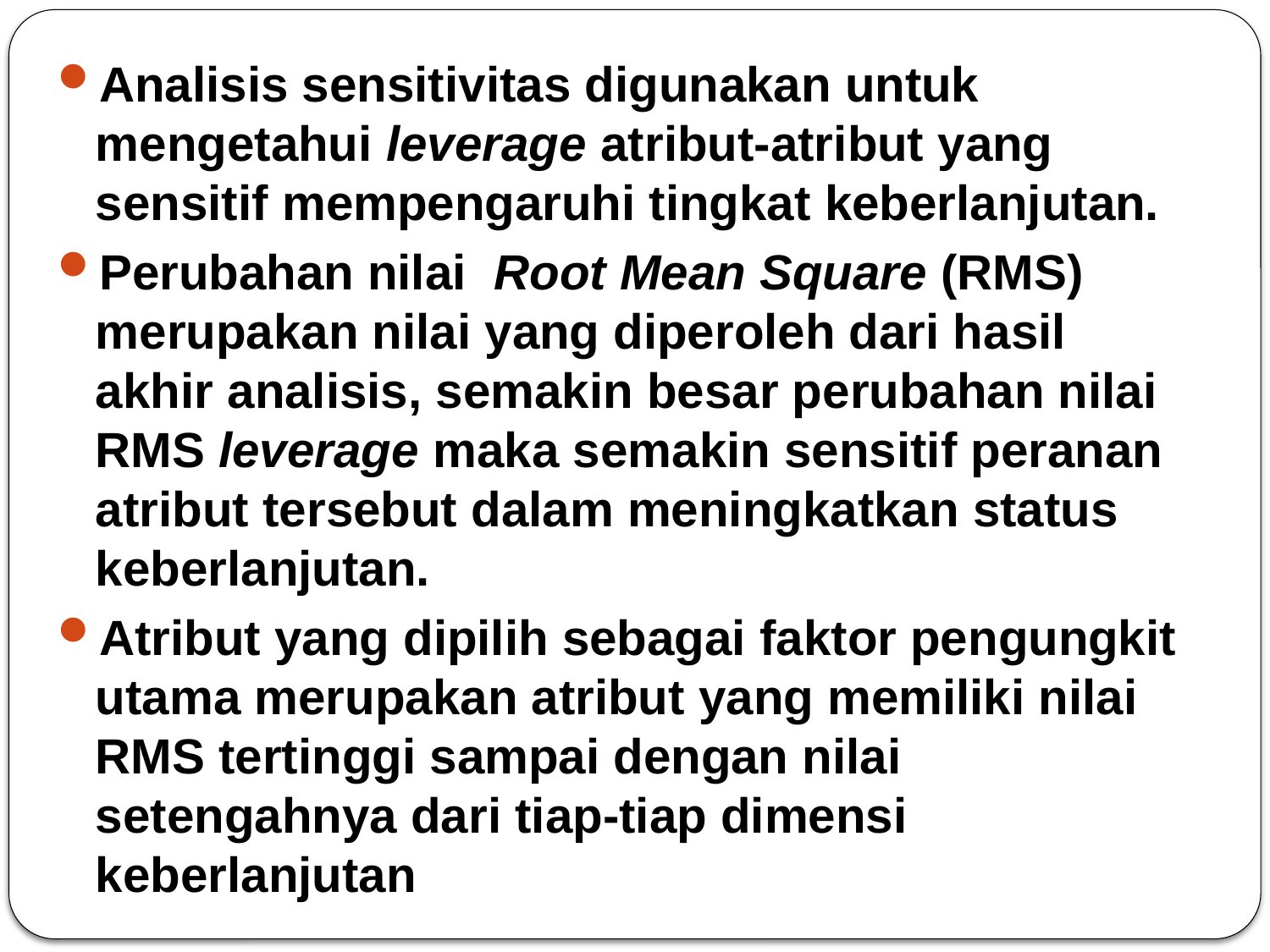

Analisis sensitivitas digunakan untuk mengetahui leverage atribut-atribut yang sensitif mempengaruhi tingkat keberlanjutan.
Perubahan nilai  Root Mean Square (RMS) merupakan nilai yang diperoleh dari hasil akhir analisis, semakin besar perubahan nilai RMS leverage maka semakin sensitif peranan atribut tersebut dalam meningkatkan status keberlanjutan.
Atribut yang dipilih sebagai faktor pengungkit utama merupakan atribut yang memiliki nilai RMS tertinggi sampai dengan nilai setengahnya dari tiap-tiap dimensi keberlanjutan